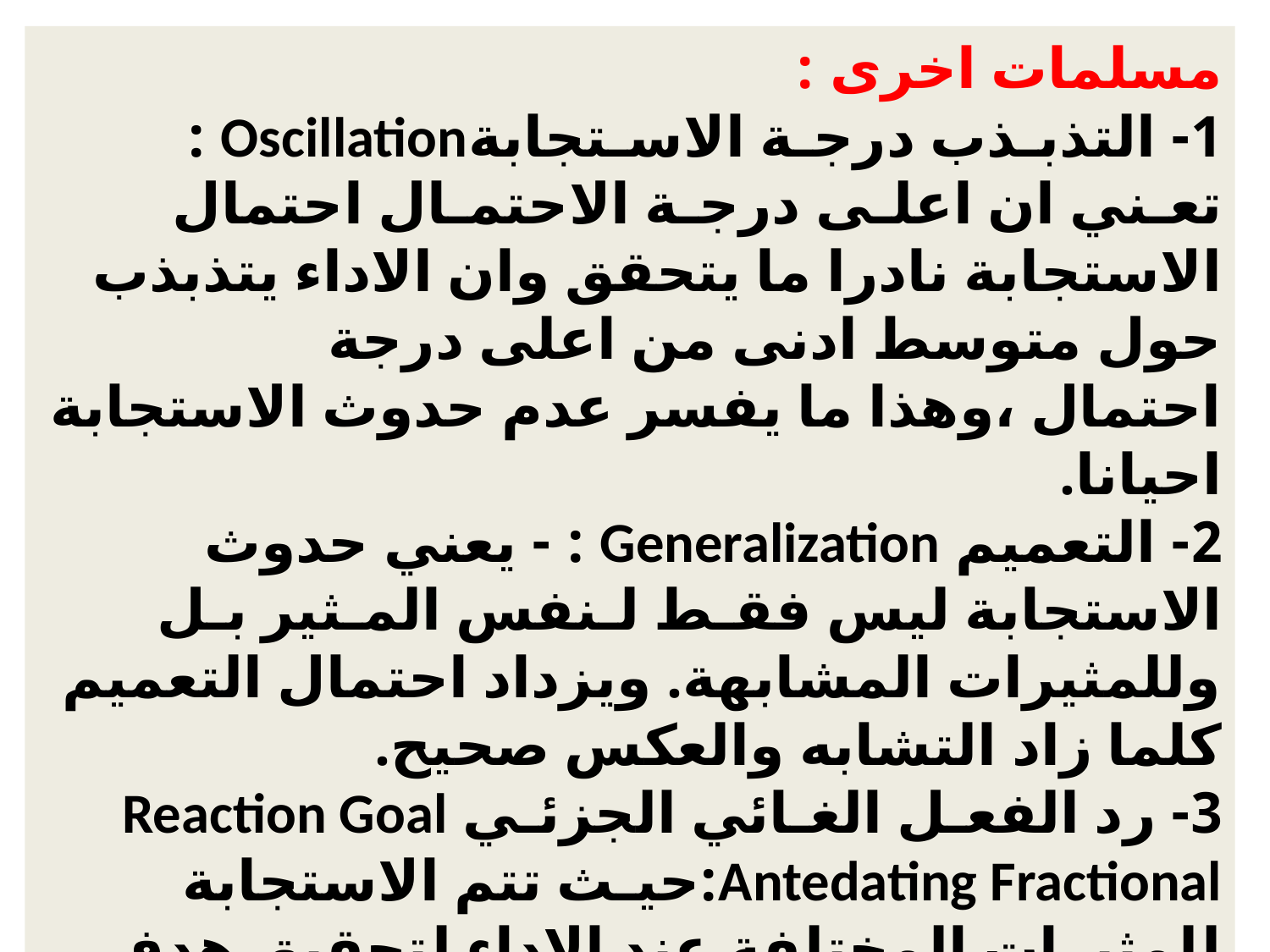

مسلمات اخرى :
1- التذبـذب درجـة الاسـتجابةOscillation : تعـني ان اعلـى درجـة الاحتمـال احتمال الاستجابة نادرا ما يتحقق وان الاداء يتذبذب حول متوسط ادنى من اعلى درجة احتمال ،وهذا ما يفسر عدم حدوث الاستجابة احيانا.
2- التعميم Generalization : - يعني حدوث الاستجابة ليس فقـط لـنفس المـثير بـل وللمثيرات المشابهة. ويزداد احتمال التعميم كلما زاد التشابه والعكس صحيح.
3- رد الفعـل الغـائي الجزئـي Reaction Goal Antedating Fractional:حيـث تتم الاستجابة للمثيرات المختلفة عند الاداء لتحقيق هدف ما. وعندا عادة المثير فان الكائن يمكن ان يظهر بعض هذه الاستجابات الغير محققة للهدف (RGS )  الا انه يؤكد بانها تقود للهدف وتعمل كمعززات ثانوية.